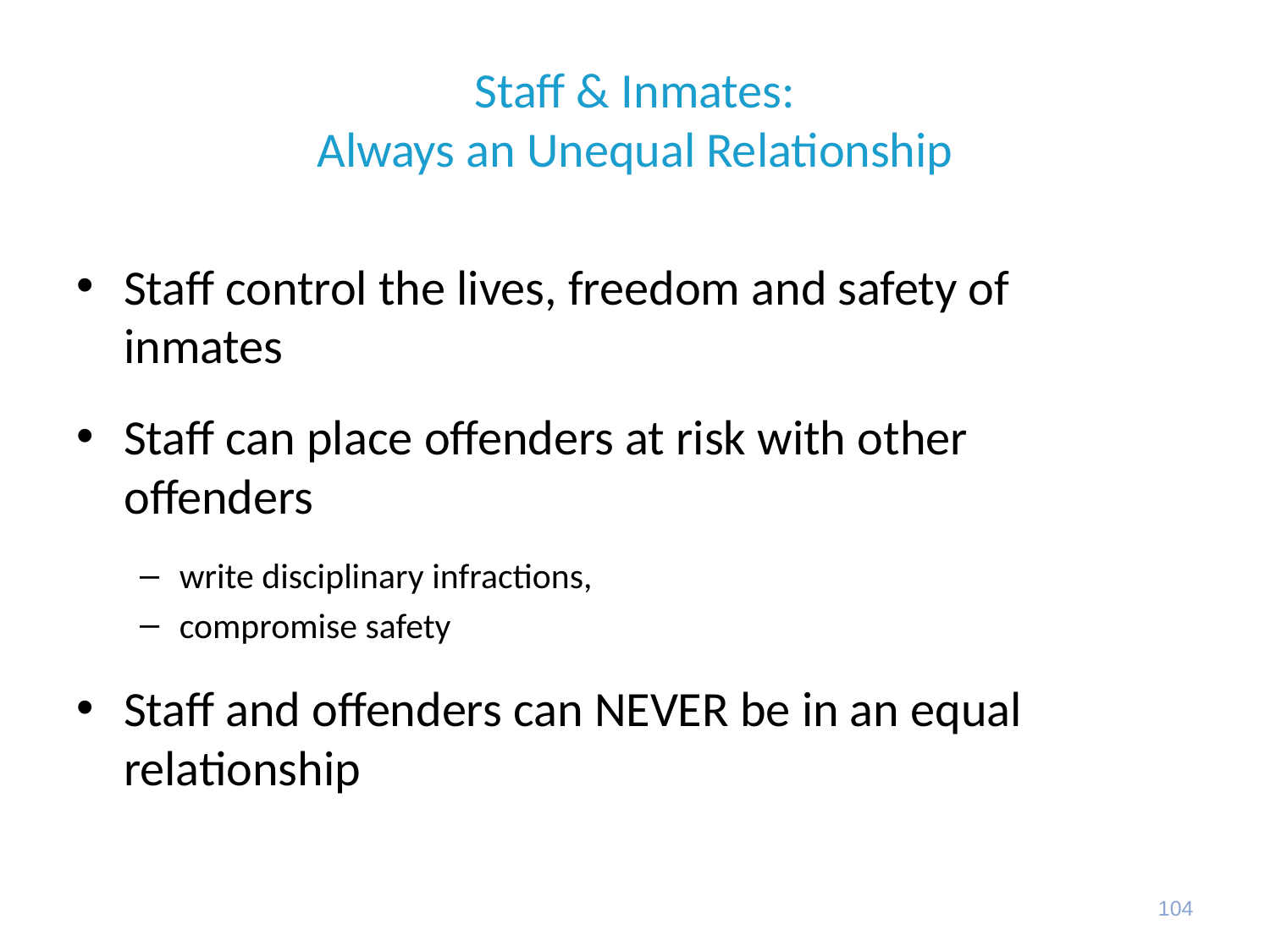

# Staff & Inmates: Always an Unequal Relationship

Staff control the lives, freedom and safety of inmates

Staff can place offenders at risk with other offenders

write disciplinary infractions,
compromise safety

Staff and offenders can NEVER be in an equal relationship
104